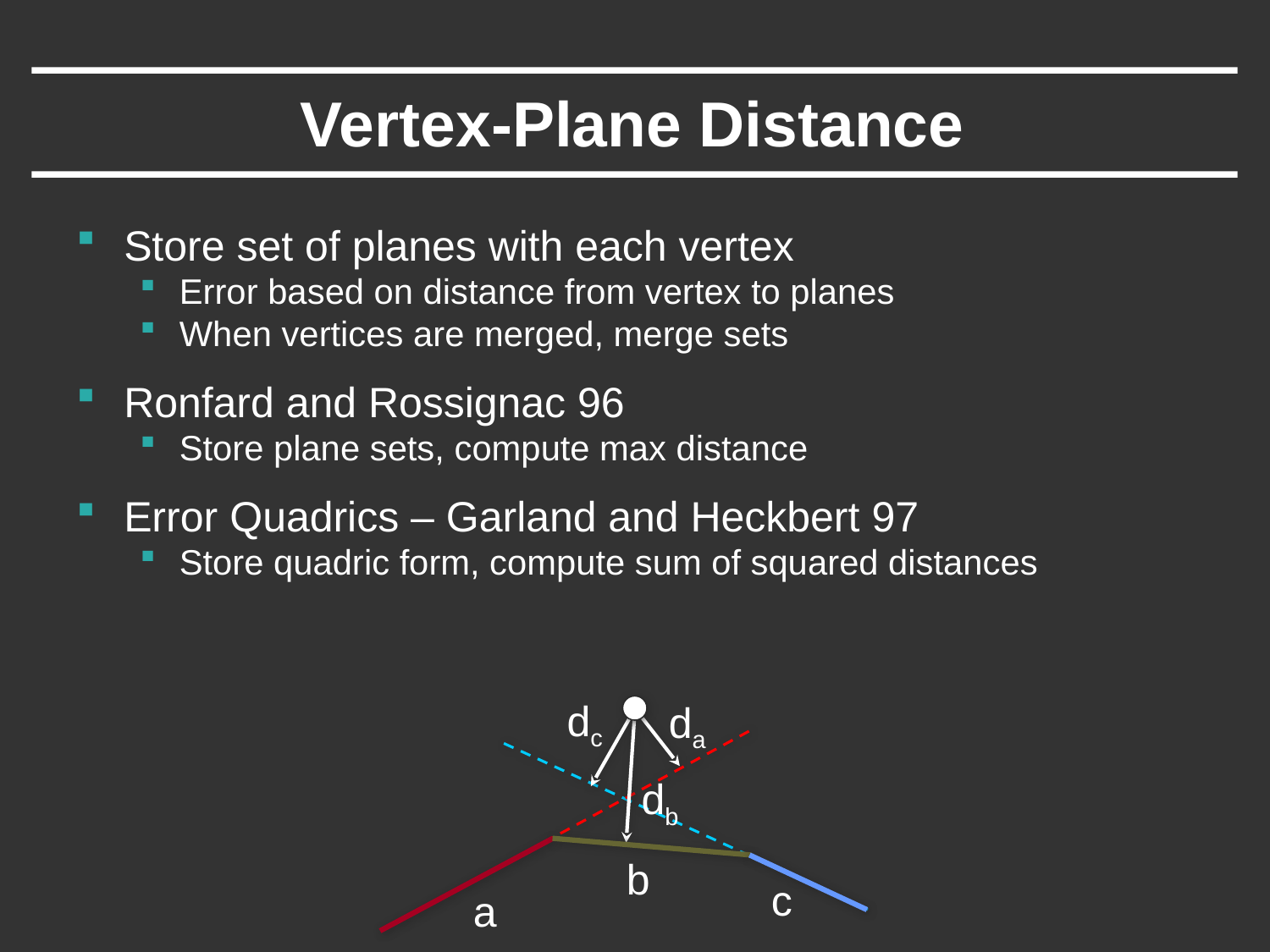

# Vertex-Plane Distance
Store set of planes with each vertex
Error based on distance from vertex to planes
When vertices are merged, merge sets
Ronfard and Rossignac 96
Store plane sets, compute max distance
Error Quadrics – Garland and Heckbert 97
Store quadric form, compute sum of squared distances
dc
da

db

b

c
a